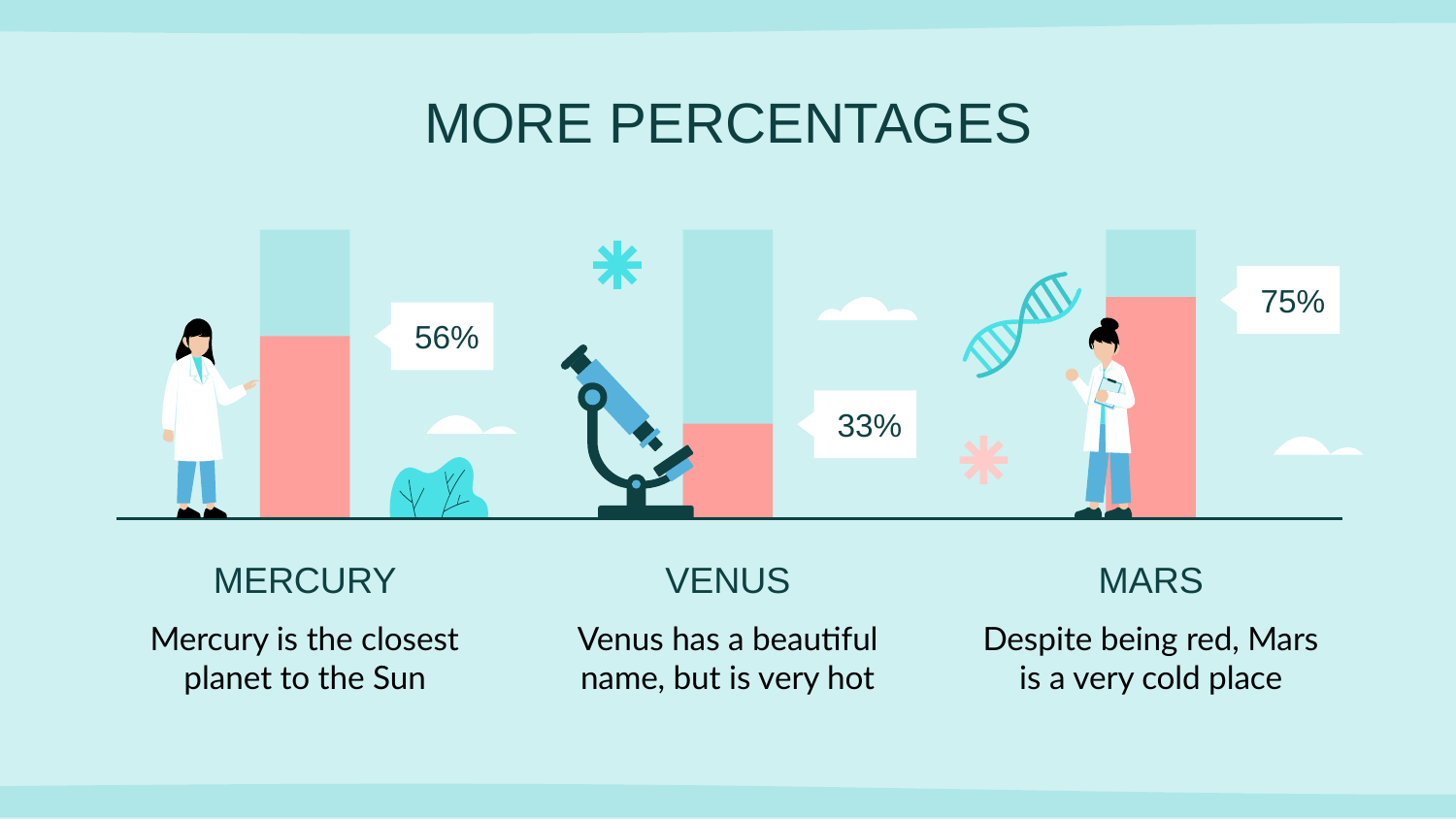

# MORE PERCENTAGES

75%

56%

33%

MERCURY
VENUS
MARS
Mercury is the closest planet to the Sun
Venus has a beautiful name, but is very hot
Despite being red, Mars is a very cold place